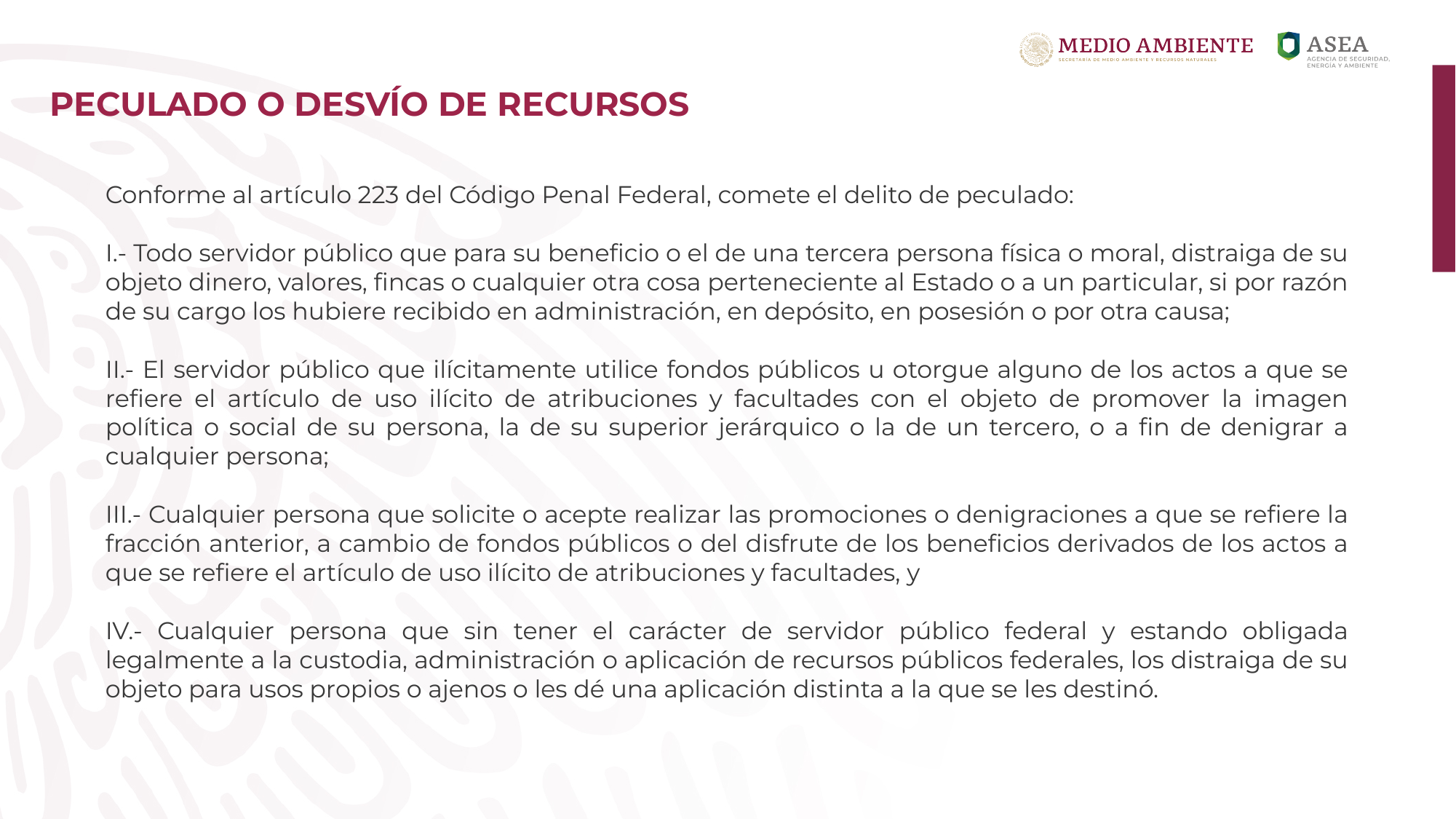

PECULADO O DESVÍO DE RECURSOS
Conforme al artículo 223 del Código Penal Federal, comete el delito de peculado:

I.- Todo servidor público que para su beneficio o el de una tercera persona física o moral, distraiga de su objeto dinero, valores, fincas o cualquier otra cosa perteneciente al Estado o a un particular, si por razón de su cargo los hubiere recibido en administración, en depósito, en posesión o por otra causa;

II.- El servidor público que ilícitamente utilice fondos públicos u otorgue alguno de los actos a que se refiere el artículo de uso ilícito de atribuciones y facultades con el objeto de promover la imagen política o social de su persona, la de su superior jerárquico o la de un tercero, o a fin de denigrar a cualquier persona;

III.- Cualquier persona que solicite o acepte realizar las promociones o denigraciones a que se refiere la fracción anterior, a cambio de fondos públicos o del disfrute de los beneficios derivados de los actos a que se refiere el artículo de uso ilícito de atribuciones y facultades, y

IV.- Cualquier persona que sin tener el carácter de servidor público federal y estando obligada legalmente a la custodia, administración o aplicación de recursos públicos federales, los distraiga de su objeto para usos propios o ajenos o les dé una aplicación distinta a la que se les destinó.